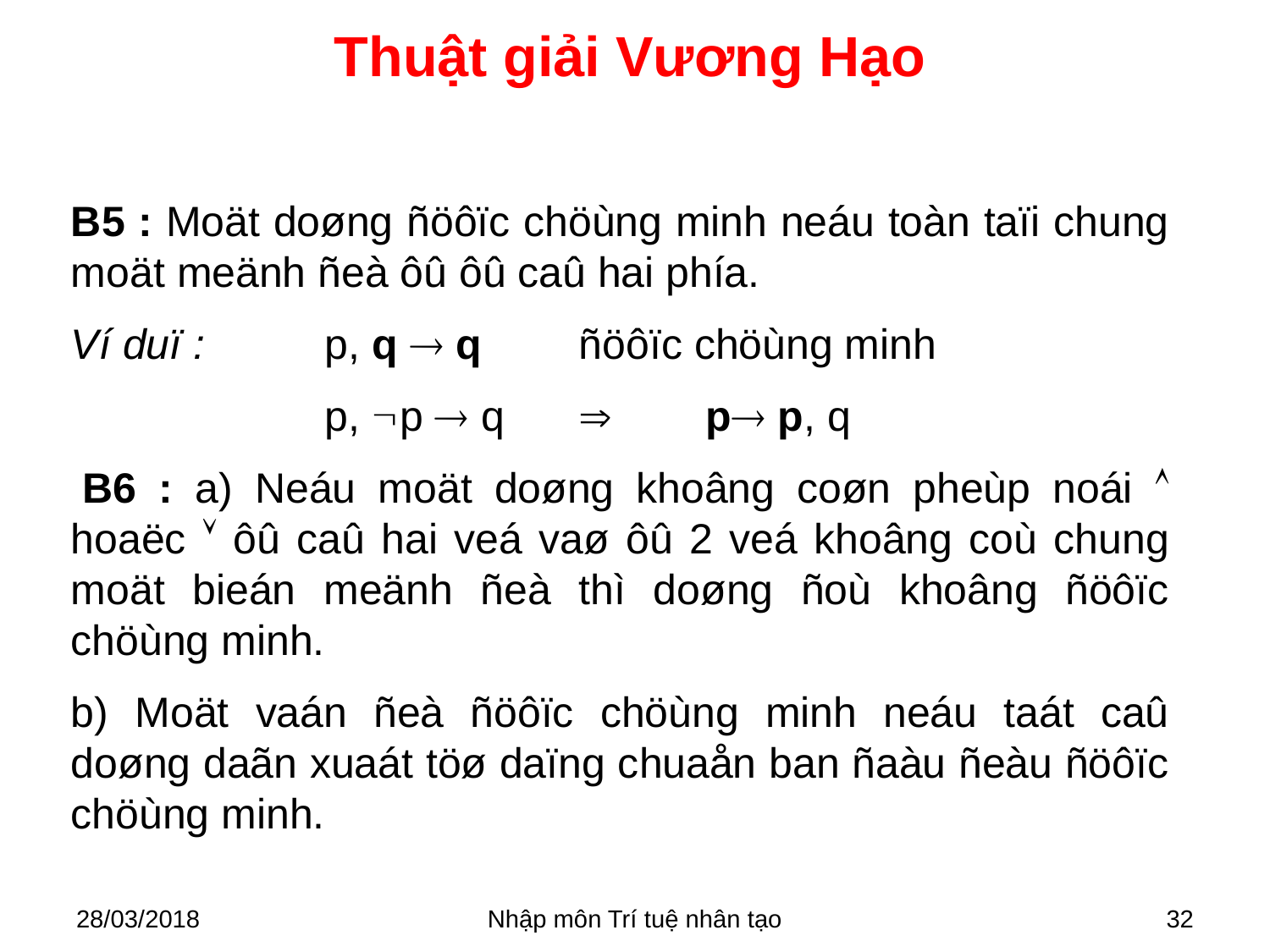

Thuật giải Vương Hạo

B5 : Moät doøng ñöôïc chöùng minh neáu toàn taïi chung moät meänh ñeà ôû ôû caû hai phía.
Ví duï :	p, q → q	ñöôïc chöùng minh
		p, ¬p → q 	⇒ 	p→ p, q
 B6 : a) Neáu moät doøng khoâng coøn pheùp noái ∧ hoaëc ∨ ôû caû hai veá vaø ôû 2 veá khoâng coù chung moät bieán meänh ñeà thì doøng ñoù khoâng ñöôïc chöùng minh.
b) Moät vaán ñeà ñöôïc chöùng minh neáu taát caû doøng daãn xuaát töø daïng chuaån ban ñaàu ñeàu ñöôïc chöùng minh.

28/03/2018

Nhập môn Trí tuệ nhân tạo

32